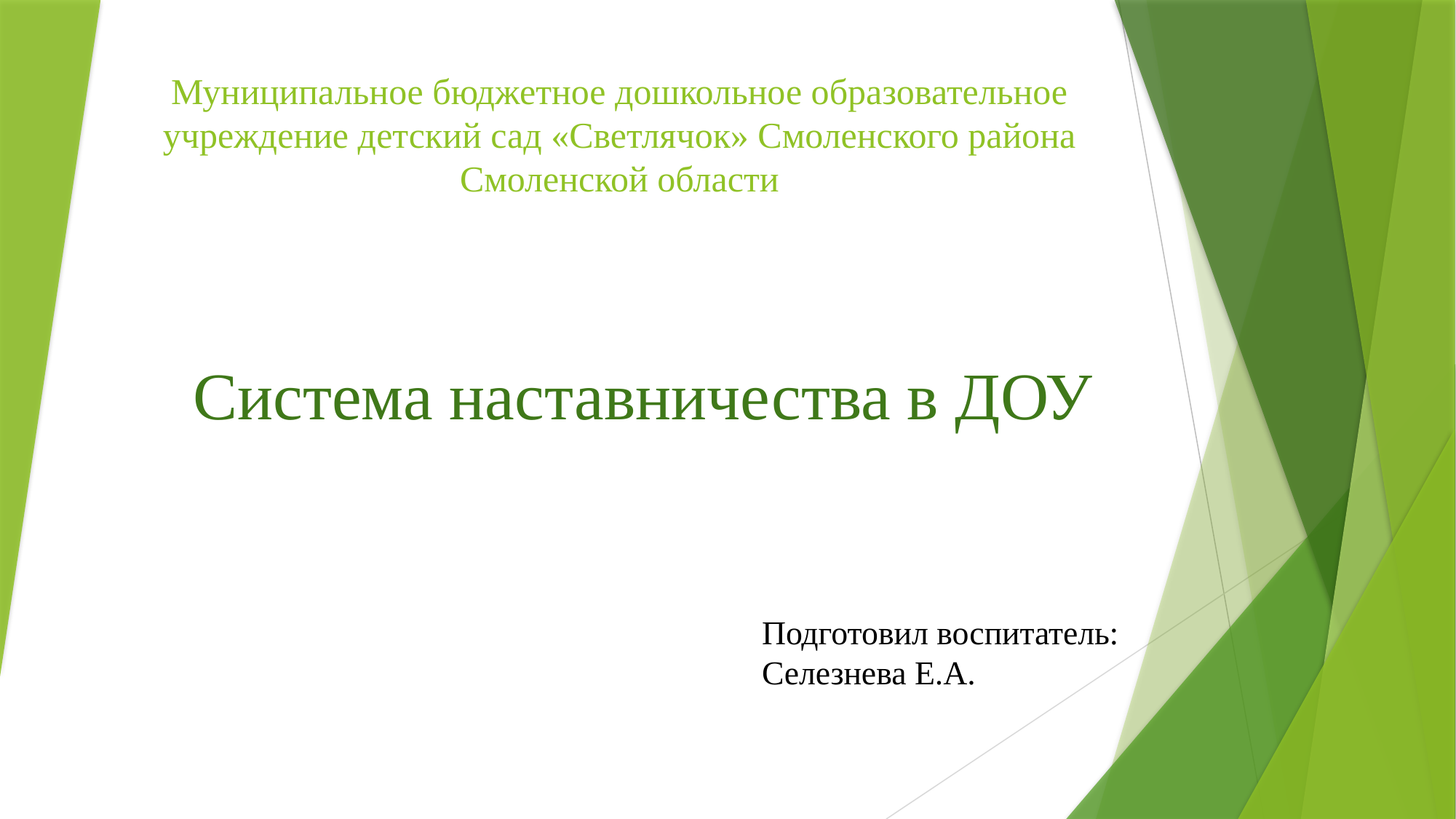

# Муниципальное бюджетное дошкольное образовательное учреждение детский сад «Светлячок» Смоленского района Смоленской области
Система наставничества в ДОУ

Подготовил воспитатель:
Селезнева Е.А.